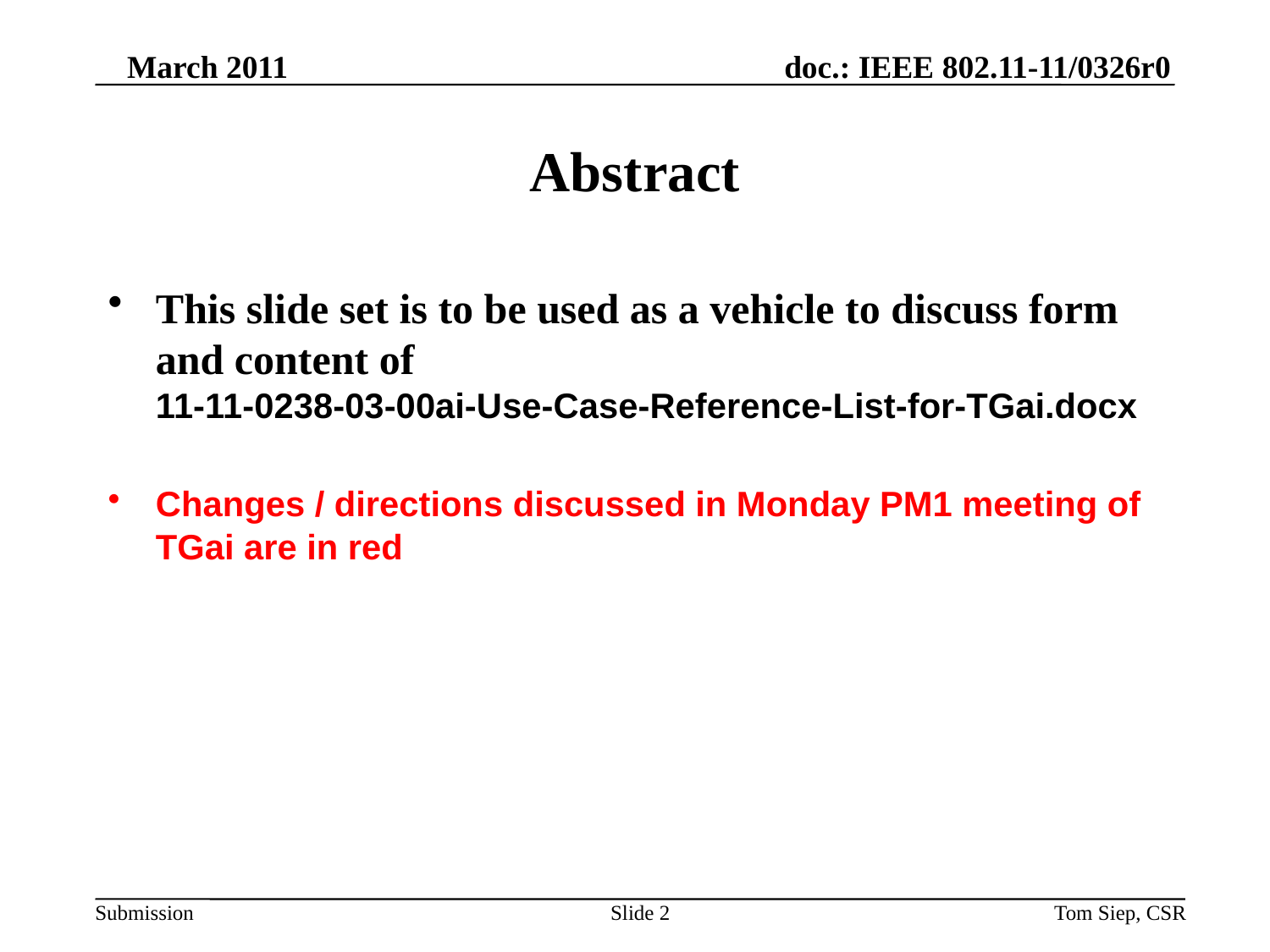

March 2011
# Abstract
This slide set is to be used as a vehicle to discuss form and content of
11-11-0238-03-00ai-Use-Case-Reference-List-for-TGai.docx

Changes / directions discussed in Monday PM1 meeting of TGai are in red
Slide 2
Tom Siep, CSR